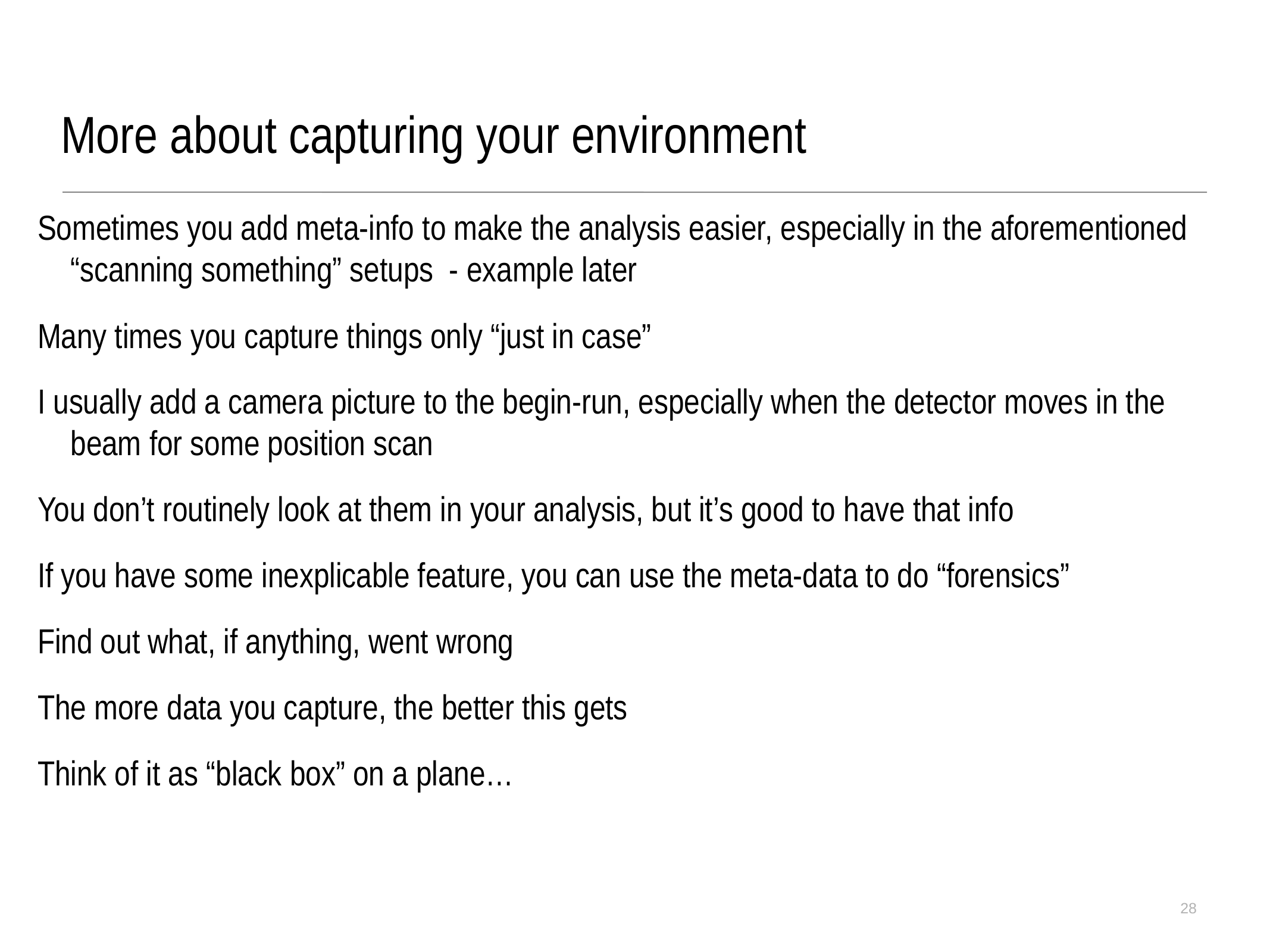

More about capturing your environment
Sometimes you add meta-info to make the analysis easier, especially in the aforementioned “scanning something” setups  - example later
Many times you capture things only “just in case”
I usually add a camera picture to the begin-run, especially when the detector moves in the beam for some position scan
You don’t routinely look at them in your analysis, but it’s good to have that info
If you have some inexplicable feature, you can use the meta-data to do “forensics”
Find out what, if anything, went wrong
The more data you capture, the better this gets
Think of it as “black box” on a plane…
28